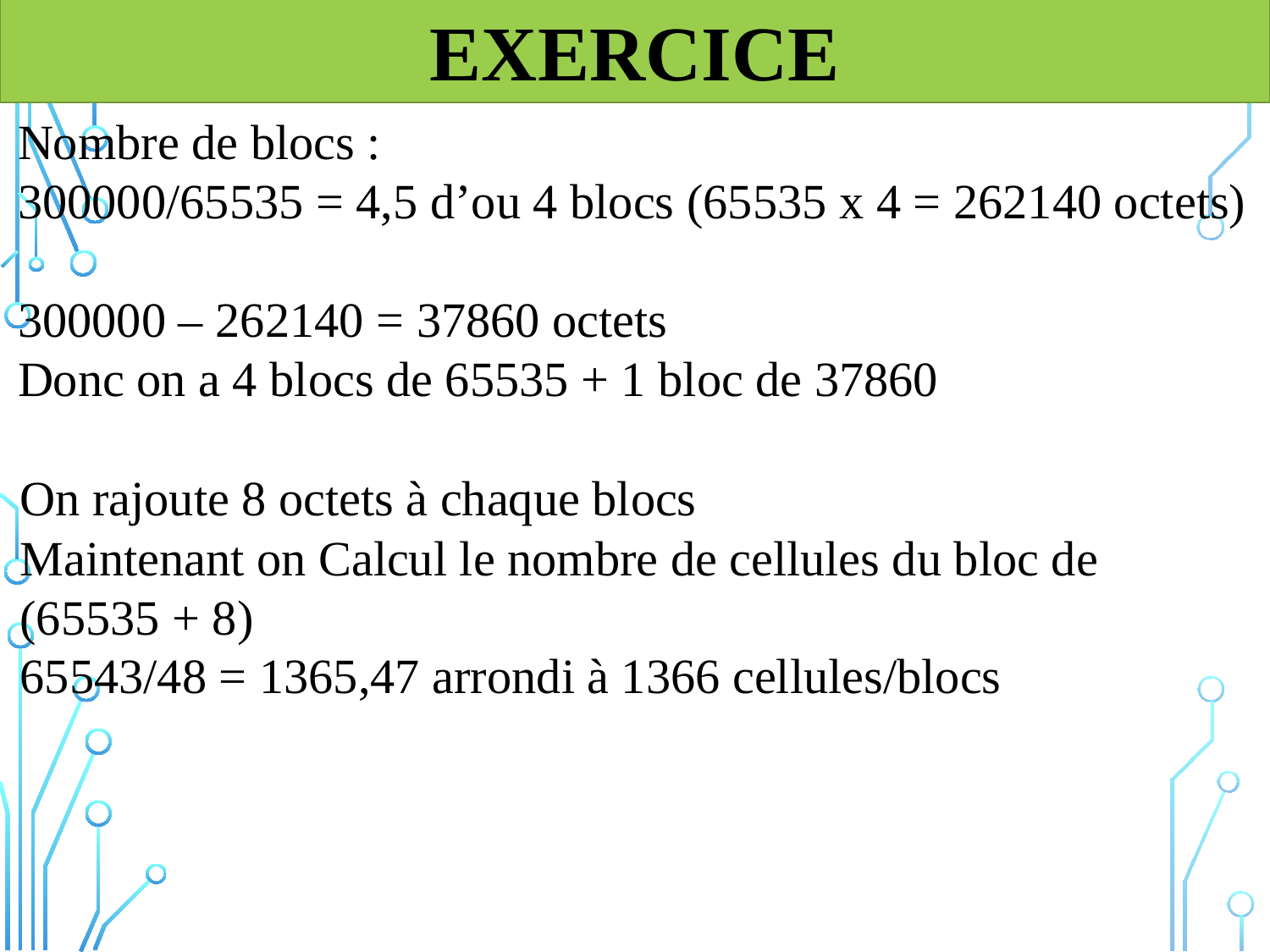

EXERCICE

Nombre de blocs :
300000/65535 = 4,5 d’ou 4 blocs (65535 x 4 = 262140 octets)

300000 – 262140 = 37860 octets
Donc on a 4 blocs de 65535 + 1 bloc de 37860
On rajoute 8 octets à chaque blocs
Maintenant on Calcul le nombre de cellules du bloc de (65535 + 8)
65543/48 = 1365,47 arrondi à 1366 cellules/blocs